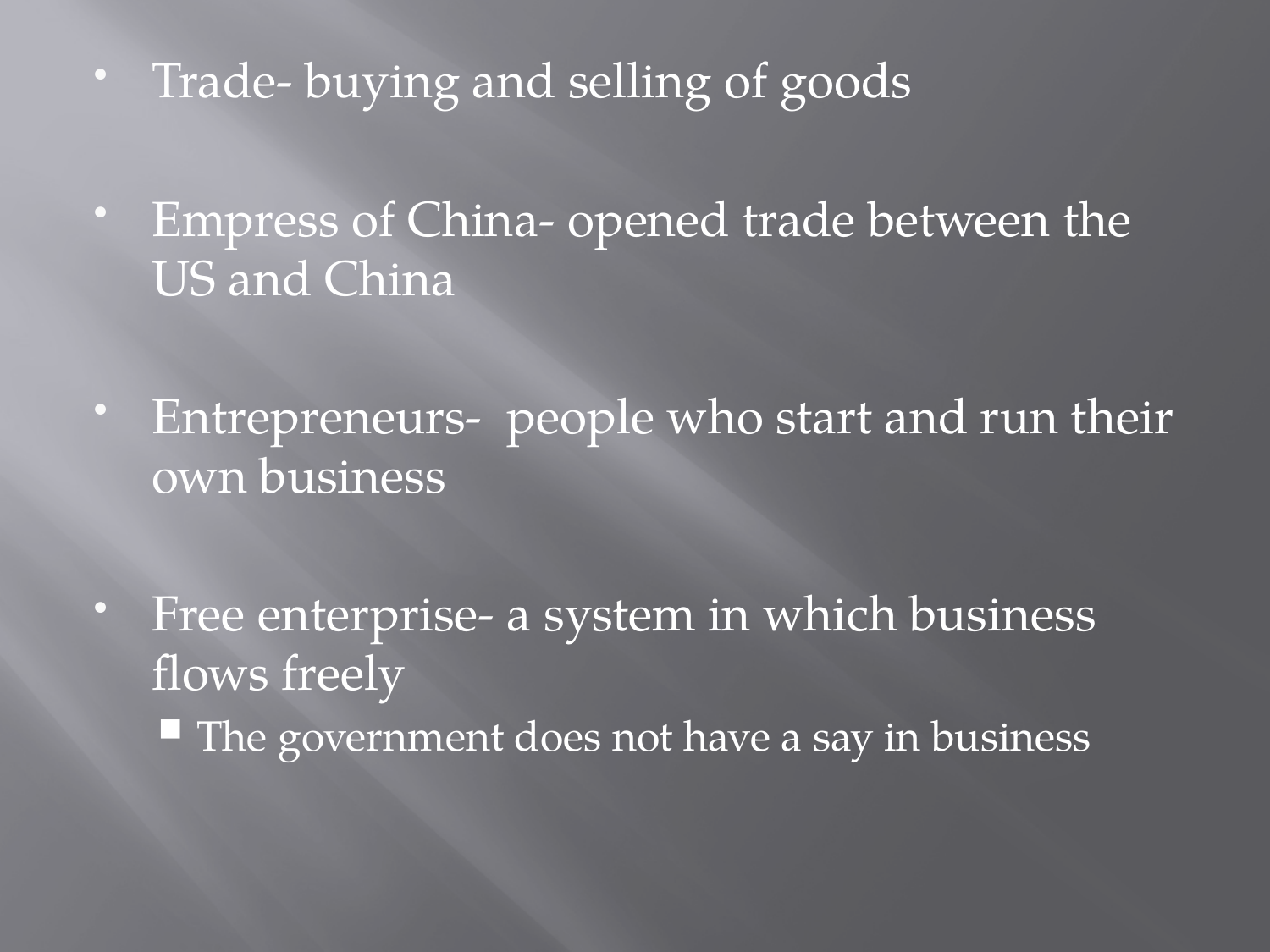

Trade- buying and selling of goods

Empress of China- opened trade between the US and China

Entrepreneurs-  people who start and run their own business

Free enterprise- a system in which business flows freely
The government does not have a say in business